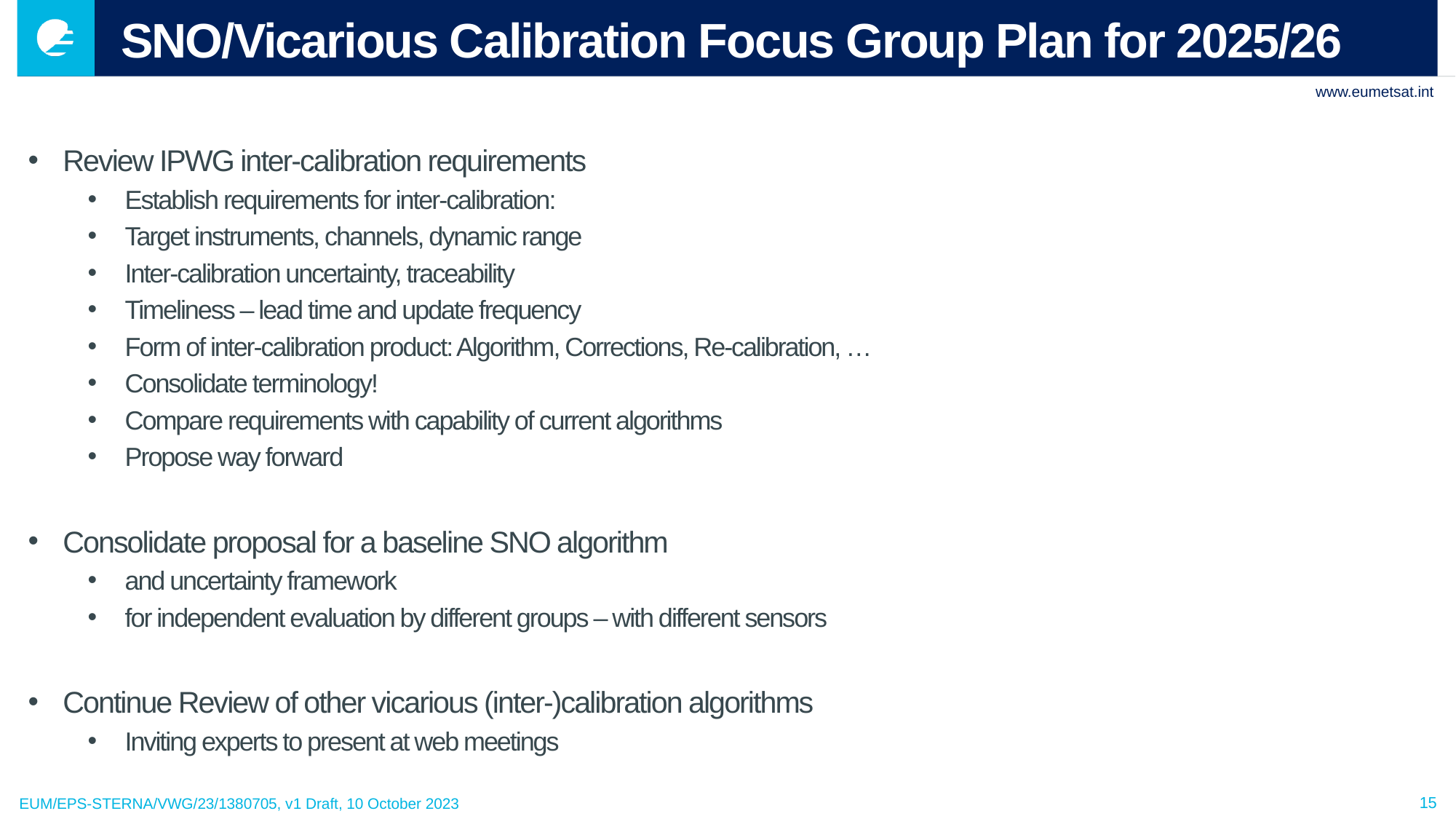

# SNO/Vicarious Calibration Focus Group Plan for 2025/26
Review IPWG inter-calibration requirements
Establish requirements for inter-calibration:​
Target instruments, channels, dynamic range​
Inter-calibration uncertainty, traceability​
Timeliness – lead time and update frequency​
Form of inter-calibration product: Algorithm, Corrections, Re-calibration, …​
Consolidate terminology!​
Compare requirements with capability of current algorithms​
Propose way forward​

Consolidate proposal for a baseline SNO algorithm
and uncertainty framework
for independent evaluation by different groups – with different sensors

Continue Review of other vicarious (inter-)calibration algorithms
Inviting experts to present at web meetings